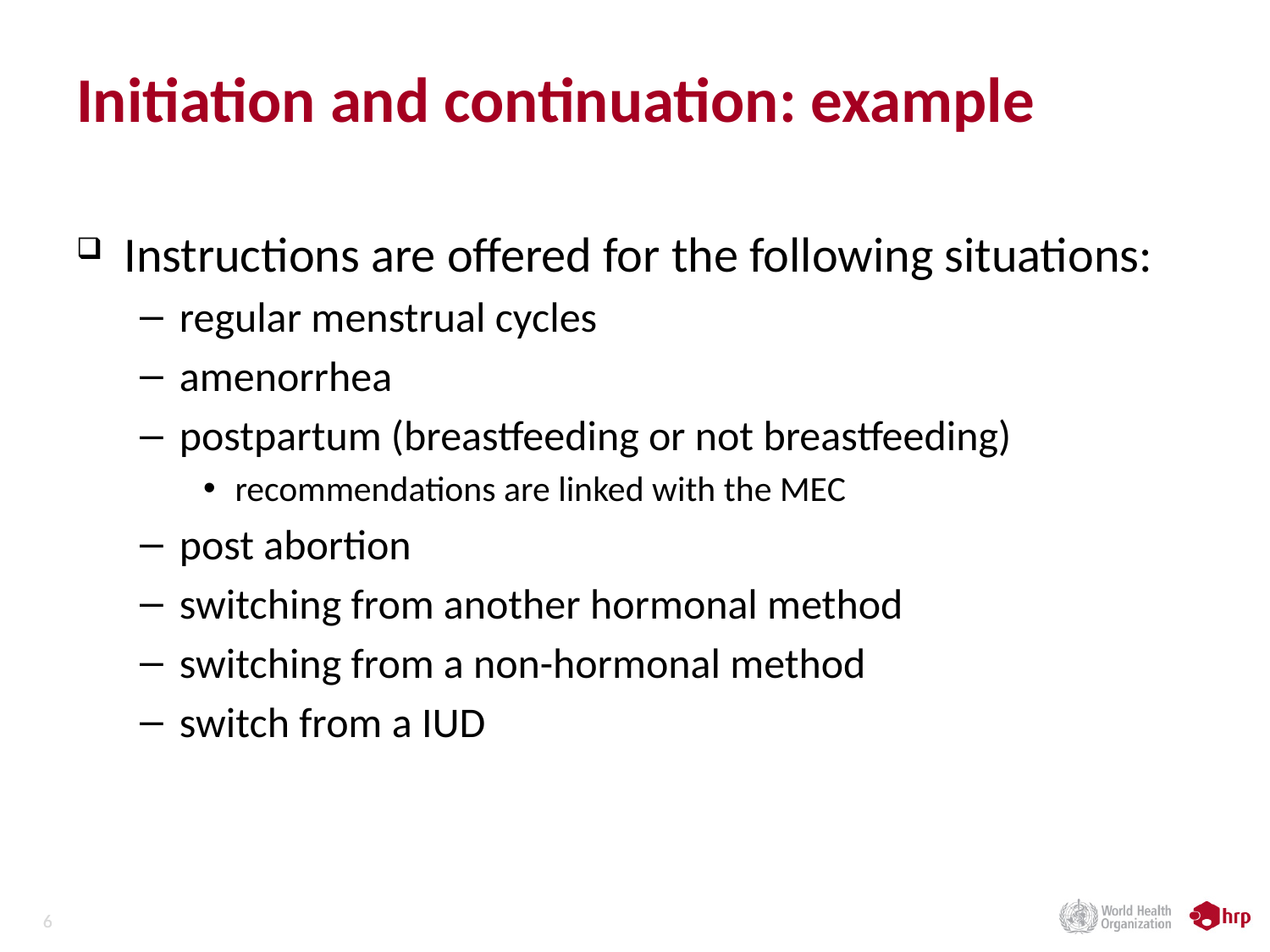

# Initiation and continuation: example
Instructions are offered for the following situations:
regular menstrual cycles
amenorrhea
postpartum (breastfeeding or not breastfeeding)
recommendations are linked with the MEC
post abortion
switching from another hormonal method
switching from a non-hormonal method
switch from a IUD